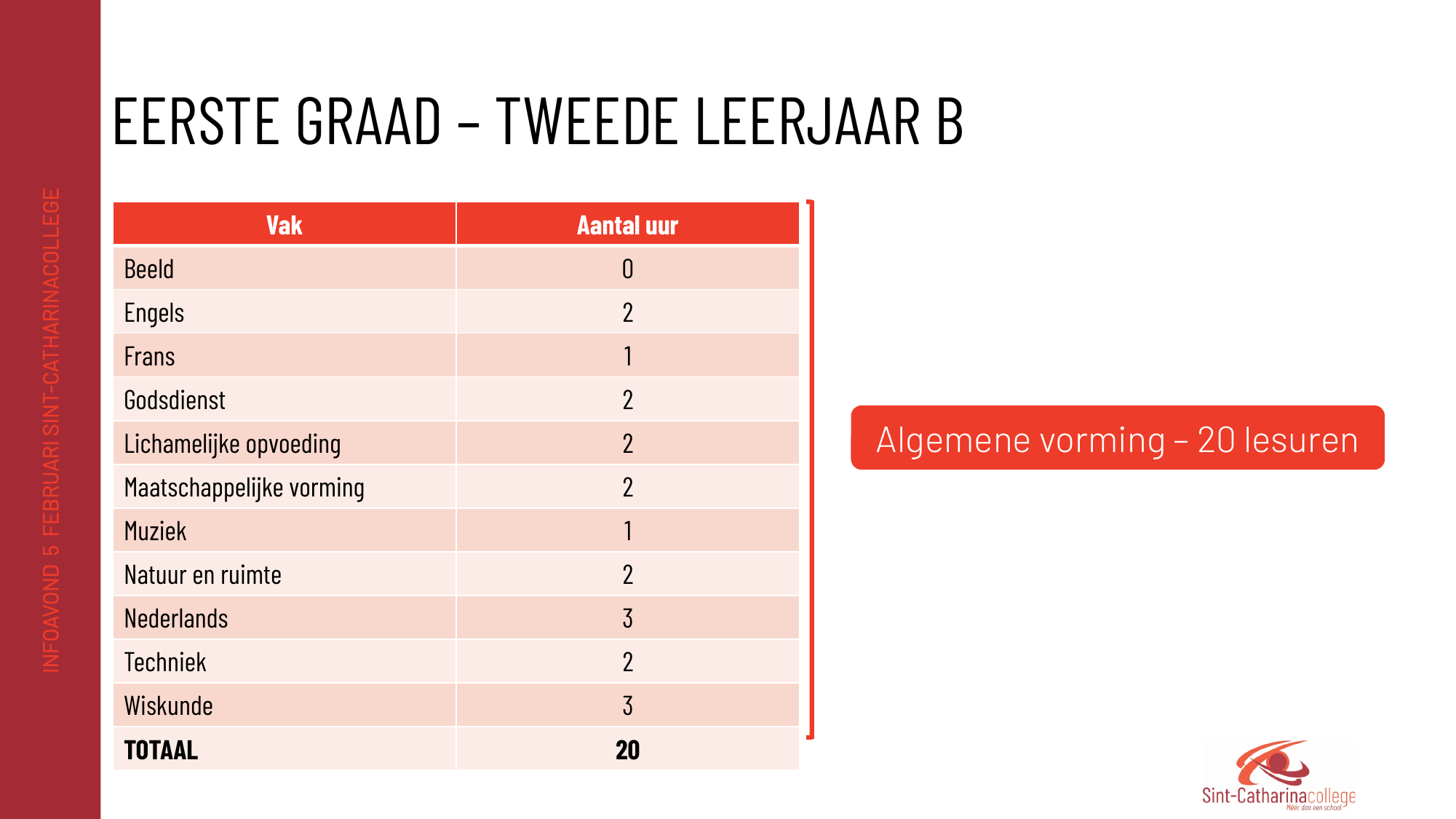

# EERSTE GRAAD – TWEEDE LEERJAAR B

| Vak | Aantal uur |
| --- | --- |
| Beeld | 0 |
| Engels | 2 |
| Frans | 1 |
| Godsdienst | 2 |
| Lichamelijke opvoeding | 2 |
| Maatschappelijke vorming | 2 |
| Muziek | 1 |
| Natuur en ruimte | 2 |
| Nederlands | 3 |
| Techniek | 2 |
| Wiskunde | 3 |
| TOTAAL | 20 |
Algemene vorming – 20 lesuren